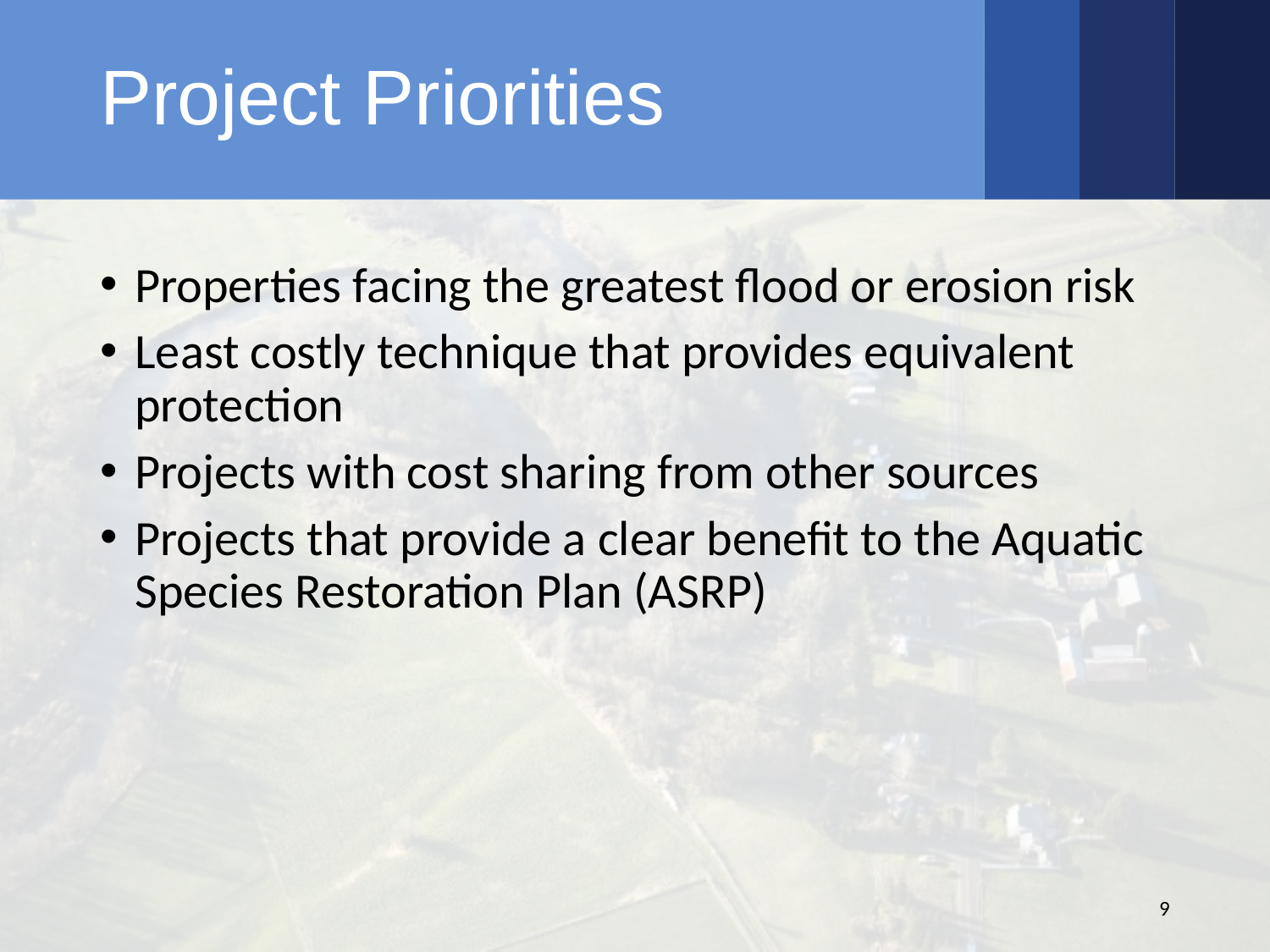

# Project Priorities
Properties facing the greatest flood or erosion risk
Least costly technique that provides equivalent protection
Projects with cost sharing from other sources
Projects that provide a clear benefit to the Aquatic Species Restoration Plan (ASRP)

9